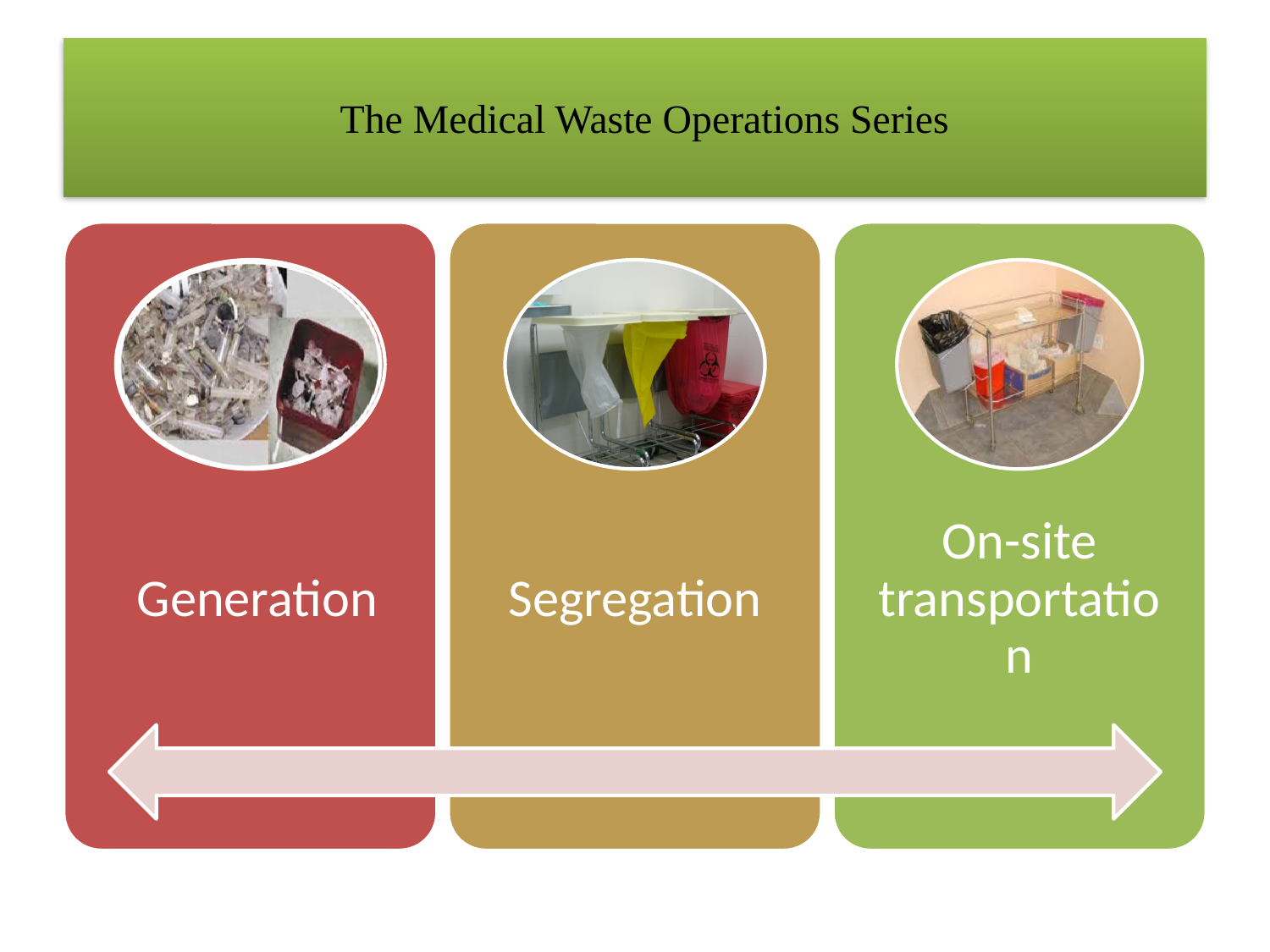

# The Medical Waste Operations Series
Generation
Segregation
On-site transportation